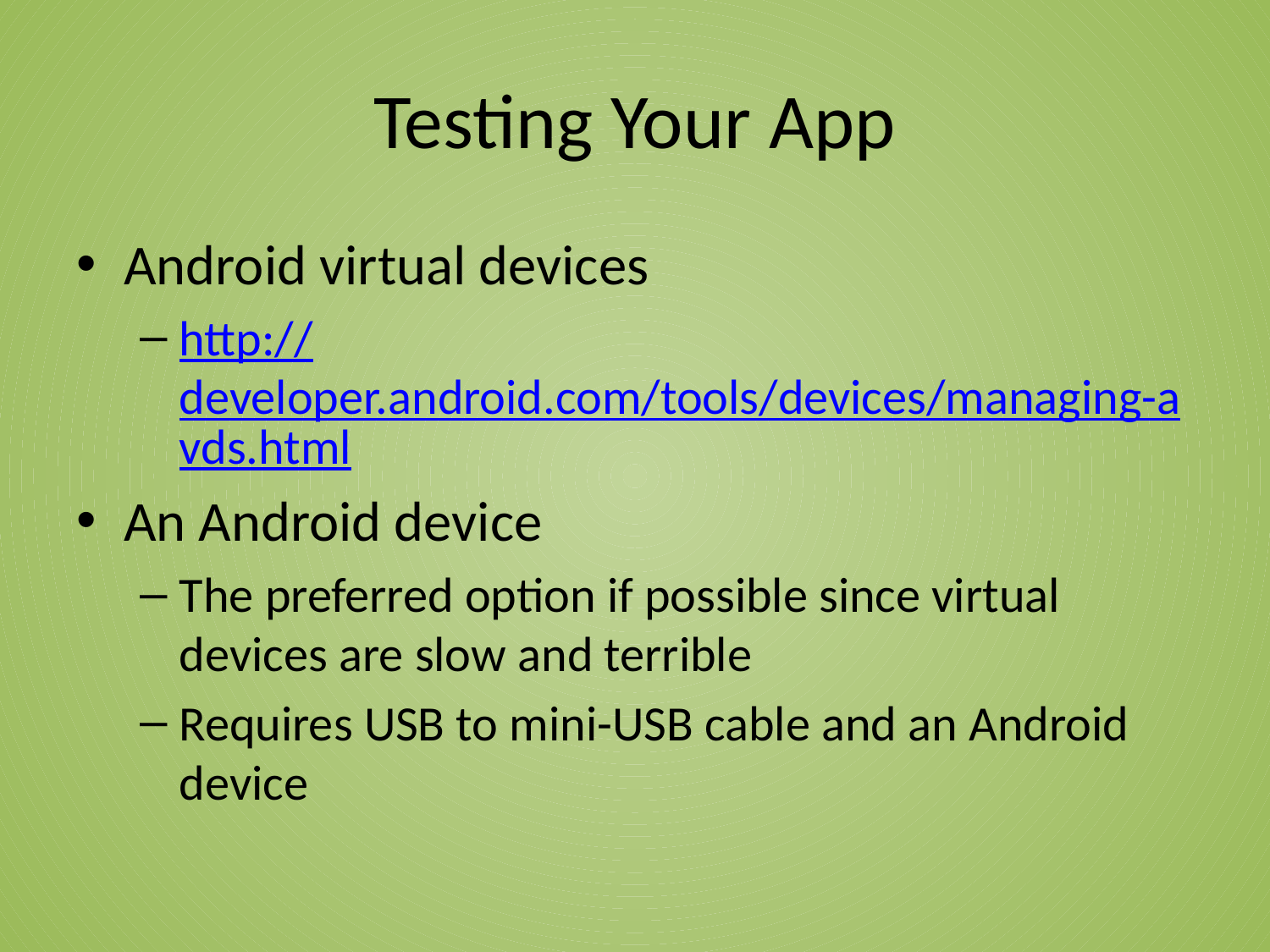

# Testing Your App
Android virtual devices
http://developer.android.com/tools/devices/managing-avds.html
An Android device
The preferred option if possible since virtual devices are slow and terrible
Requires USB to mini-USB cable and an Android device